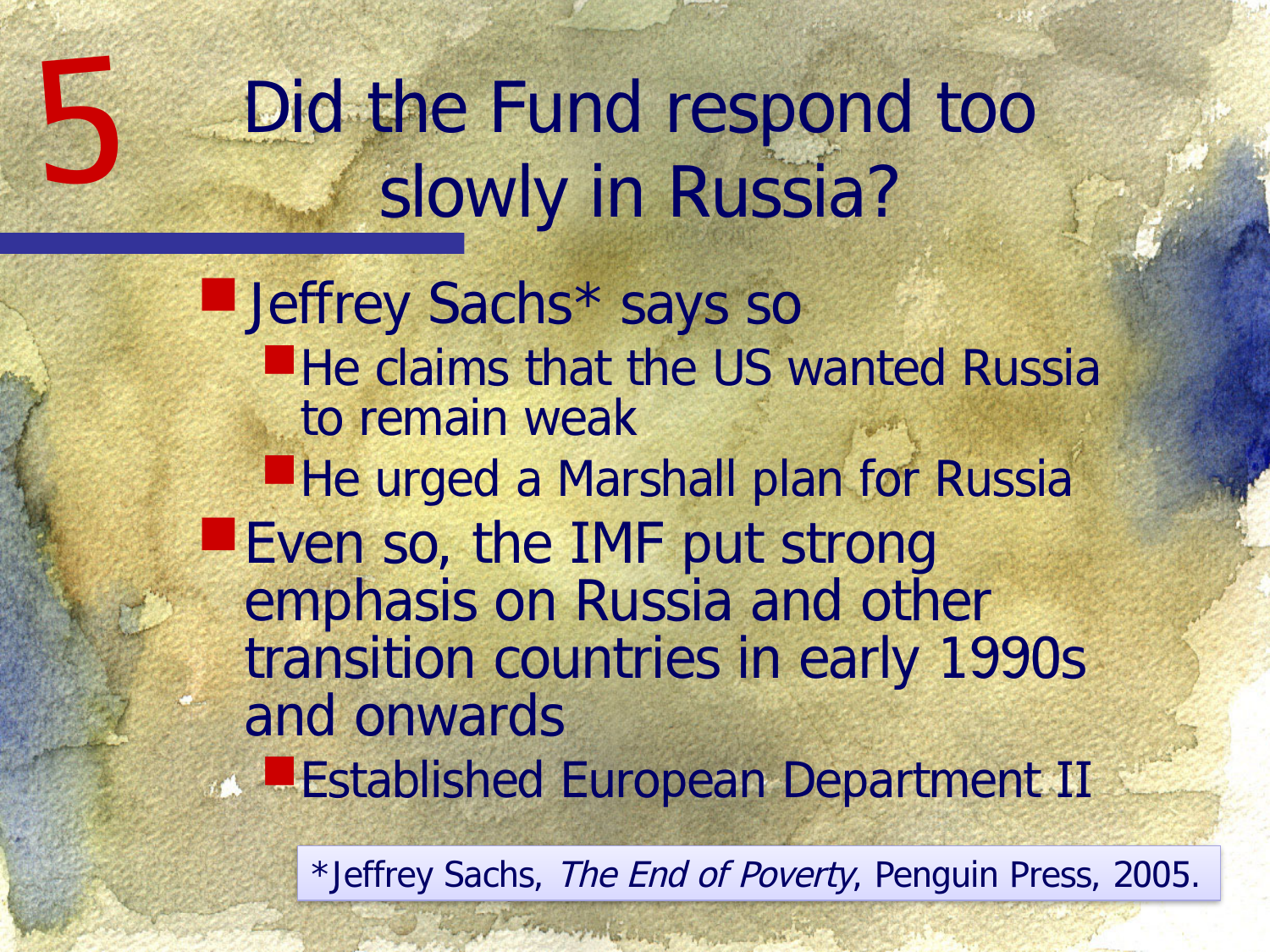

5
Did the Fund respond too slowly in Russia?
Jeffrey Sachs* says so
He claims that the US wanted Russia to remain weak
He urged a Marshall plan for Russia
Even so, the IMF put strong emphasis on Russia and other transition countries in early 1990s and onwards
Established European Department II
*Jeffrey Sachs, The End of Poverty, Penguin Press, 2005.